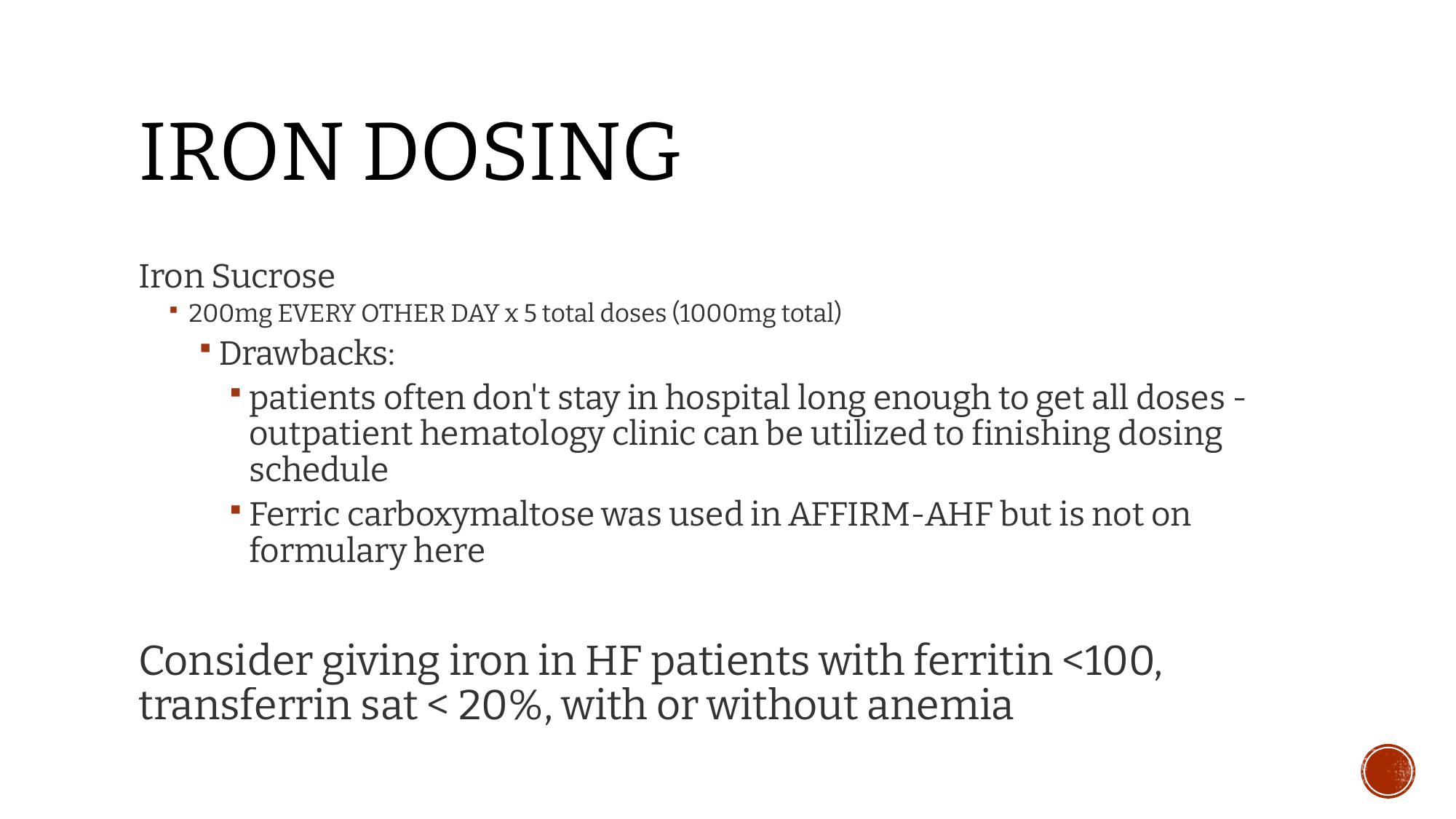

# Iron Dosing
Iron Sucrose
200mg EVERY OTHER DAY x 5 total doses (1000mg total)
Drawbacks:
patients often don't stay in hospital long enough to get all doses - outpatient hematology clinic can be utilized to finishing dosing schedule
Ferric carboxymaltose was used in AFFIRM-AHF but is not on formulary here

Consider giving iron in HF patients with ferritin <100, transferrin sat < 20%, with or without anemia